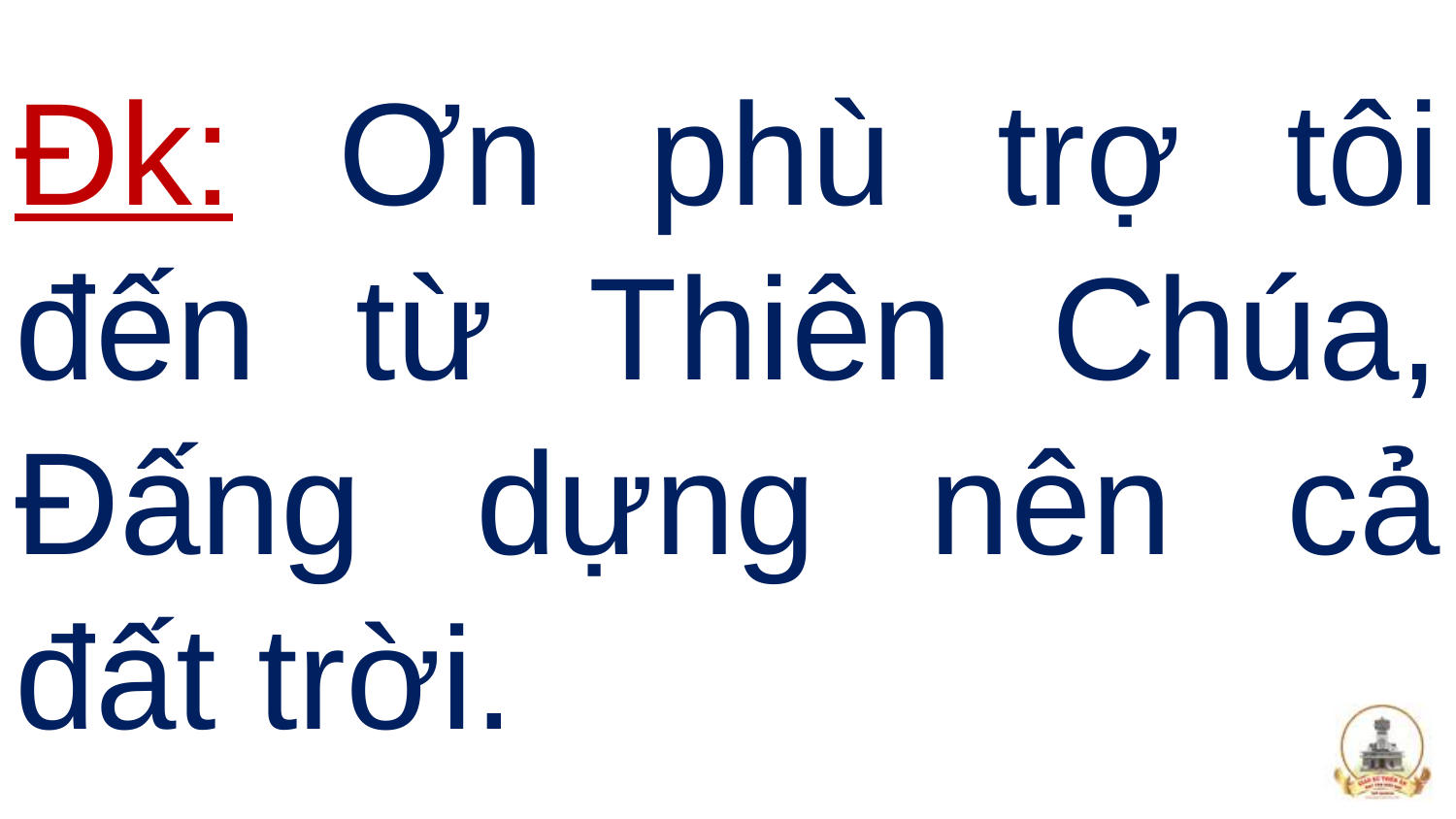

# Đk: Ơn phù trợ tôi đến từ Thiên Chúa, Đấng dựng nên cả đất trời.